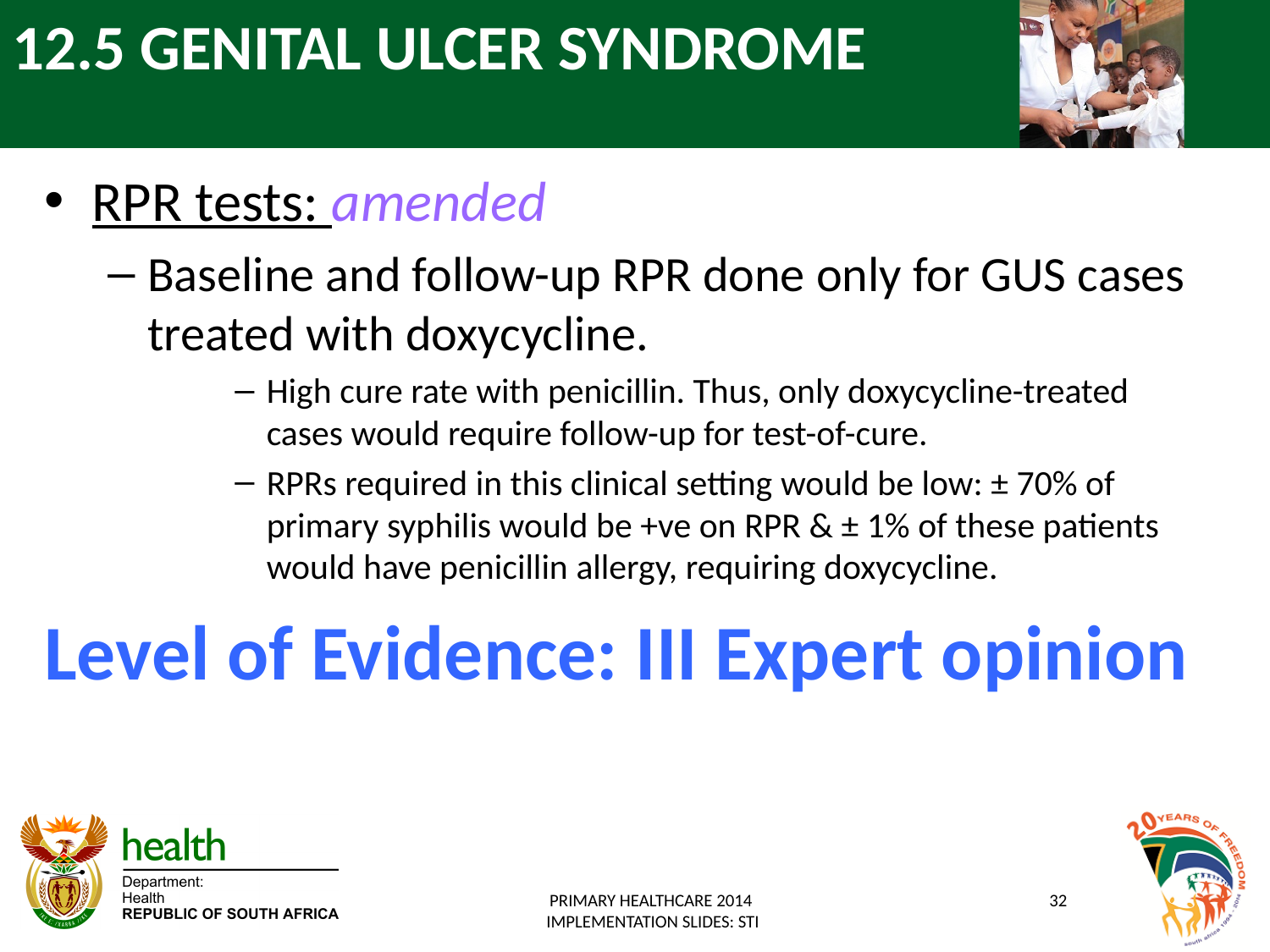

# 12.5 GENITAL ULCER SYNDROME
RPR tests: amended
Baseline and follow-up RPR done only for GUS cases treated with doxycycline.
High cure rate with penicillin. Thus, only doxycycline-treated cases would require follow-up for test-of-cure.
RPRs required in this clinical setting would be low: ± 70% of primary syphilis would be +ve on RPR & ± 1% of these patients would have penicillin allergy, requiring doxycycline.
Level of Evidence: III Expert opinion
PRIMARY HEALTHCARE 2014
 IMPLEMENTATION SLIDES: STI
32